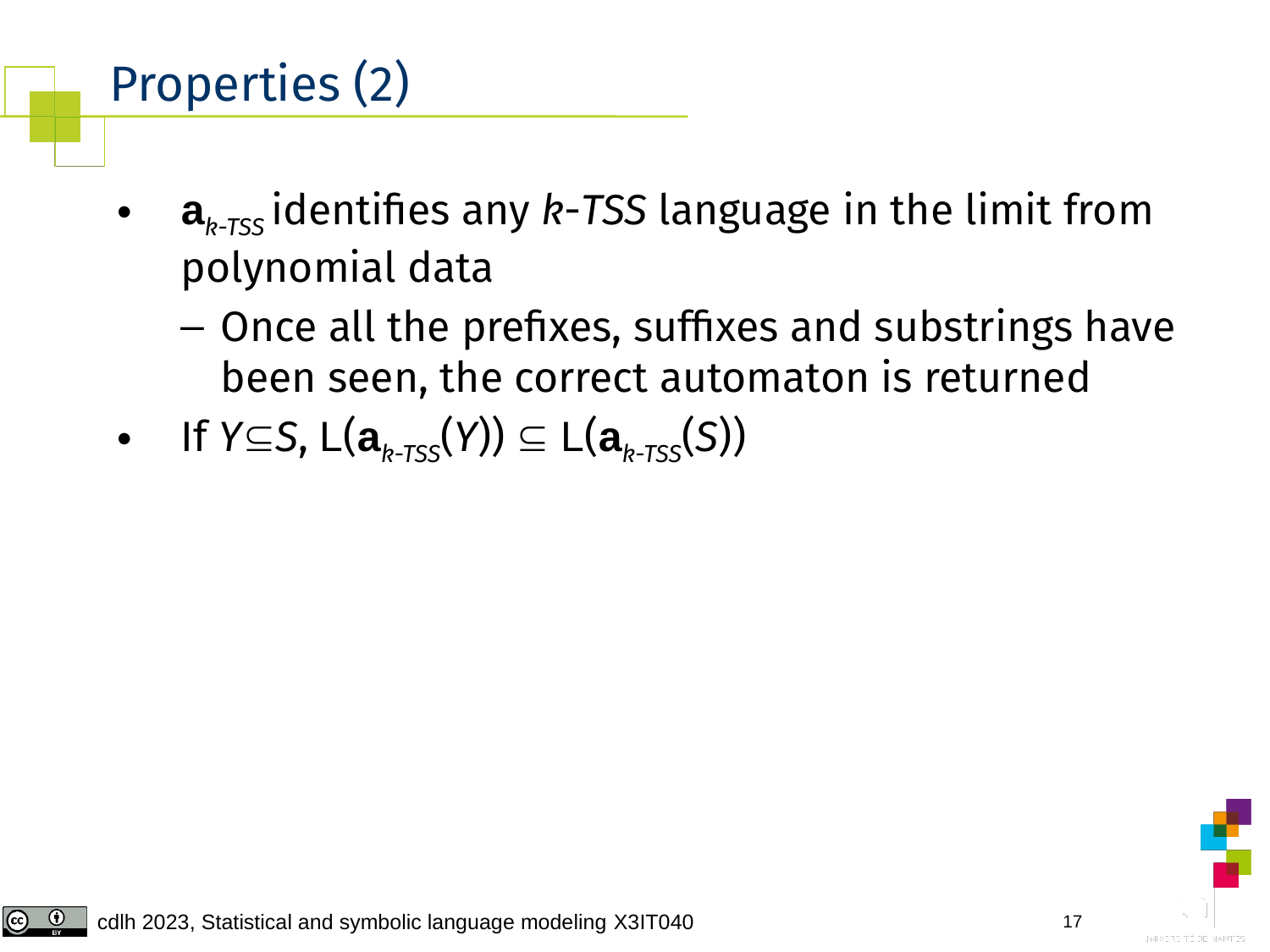

# Properties (2)
ak-TSS identifies any k-TSS language in the limit from polynomial data
Once all the prefixes, suffixes and substrings have been seen, the correct automaton is returned
If Y⊆S, L(ak-TSS(Y)) ⊆ L(ak-TSS(S))
17